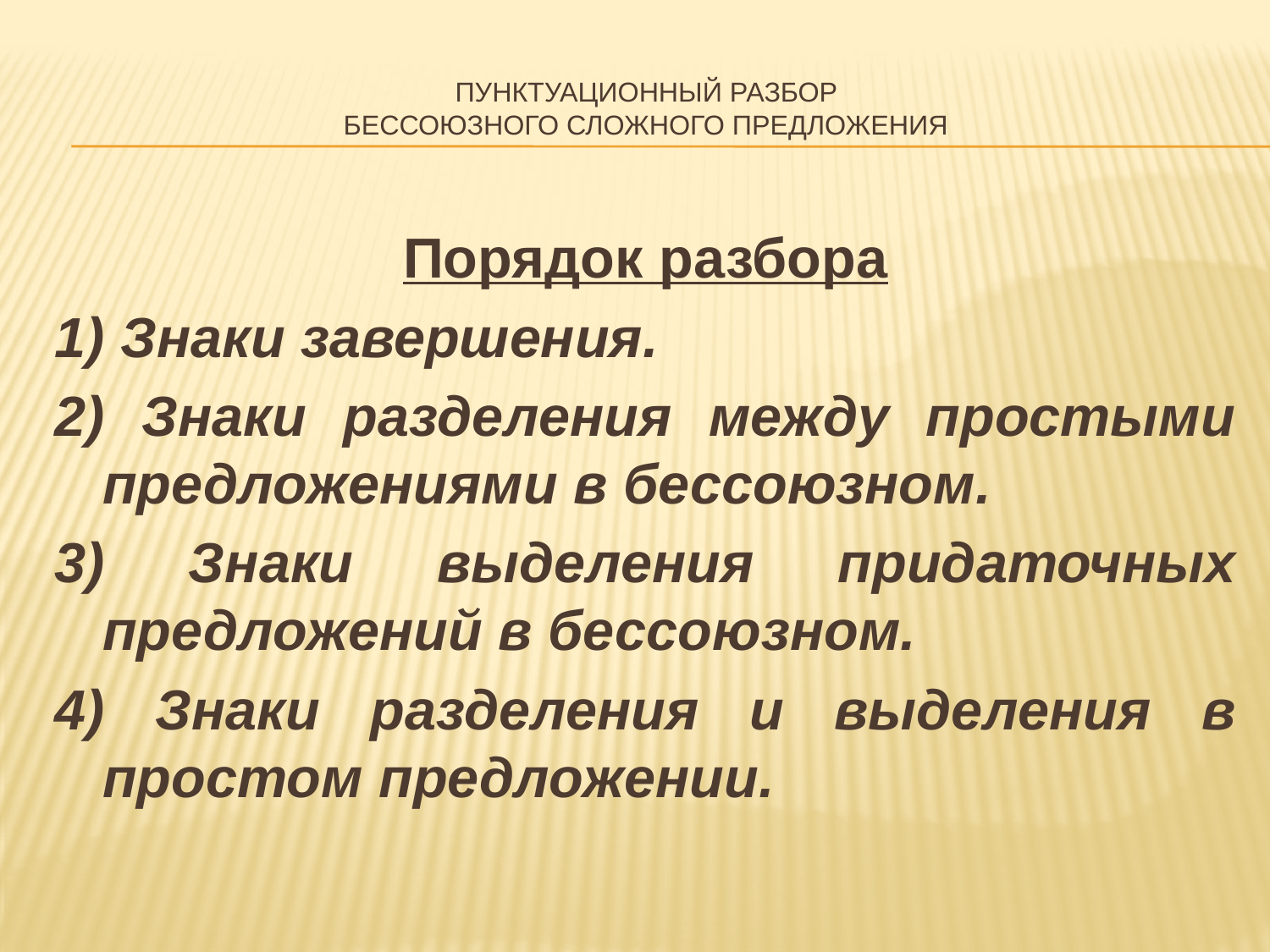

# Пунктуационный разбор бессоюзного сложного предложения
Порядок разбора
1) Знаки завершения.
2) Знаки разделения между простыми предложениями в бессоюзном.
3) Знаки выделения придаточных предложений в бессоюзном.
4) Знаки разделения и выделения в простом предложении.